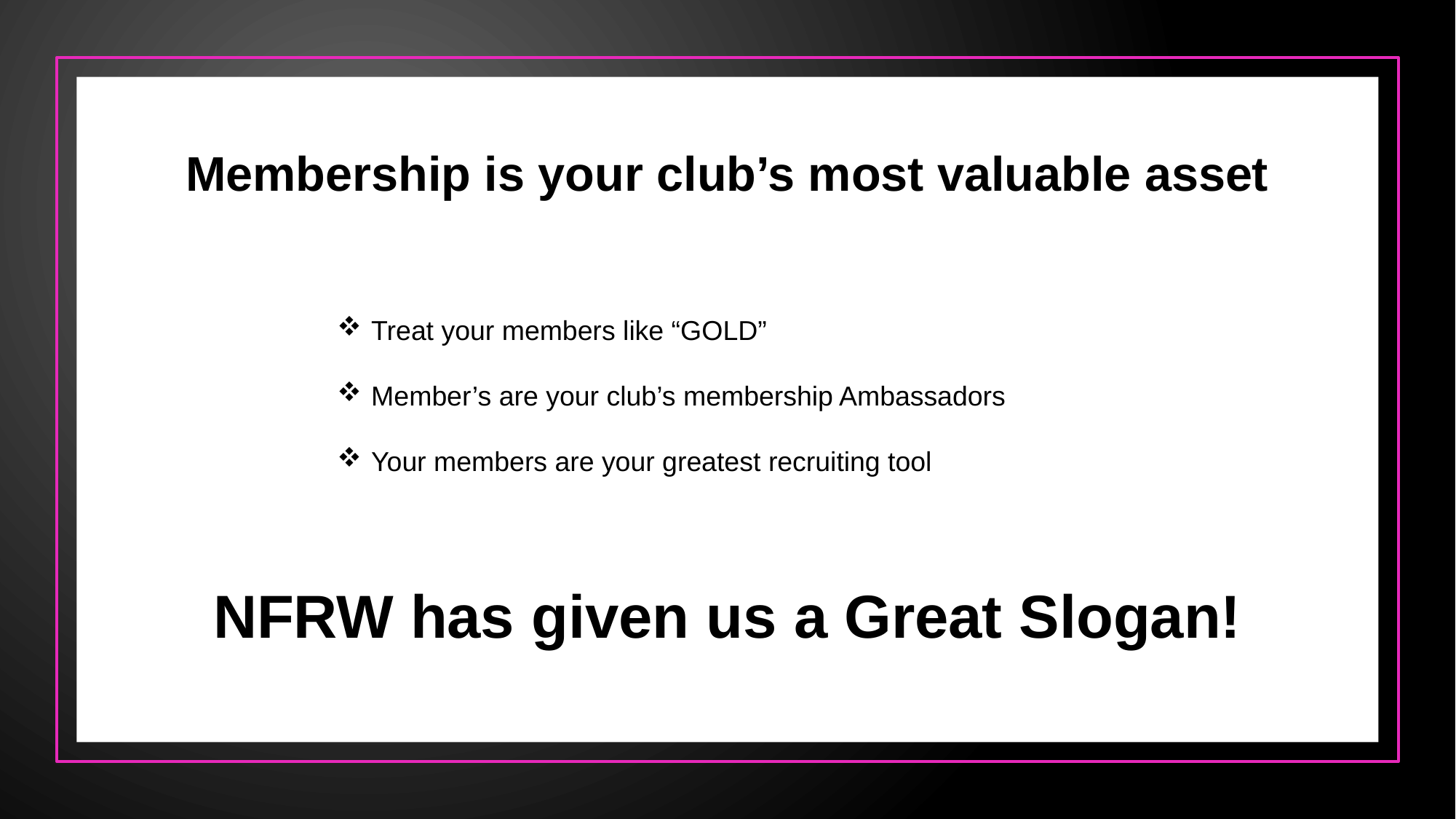

Membership is your club’s most valuable asset
Treat your members like “GOLD”
Member’s are your club’s membership Ambassadors
Your members are your greatest recruiting tool

NFRW has given us a Great Slogan!